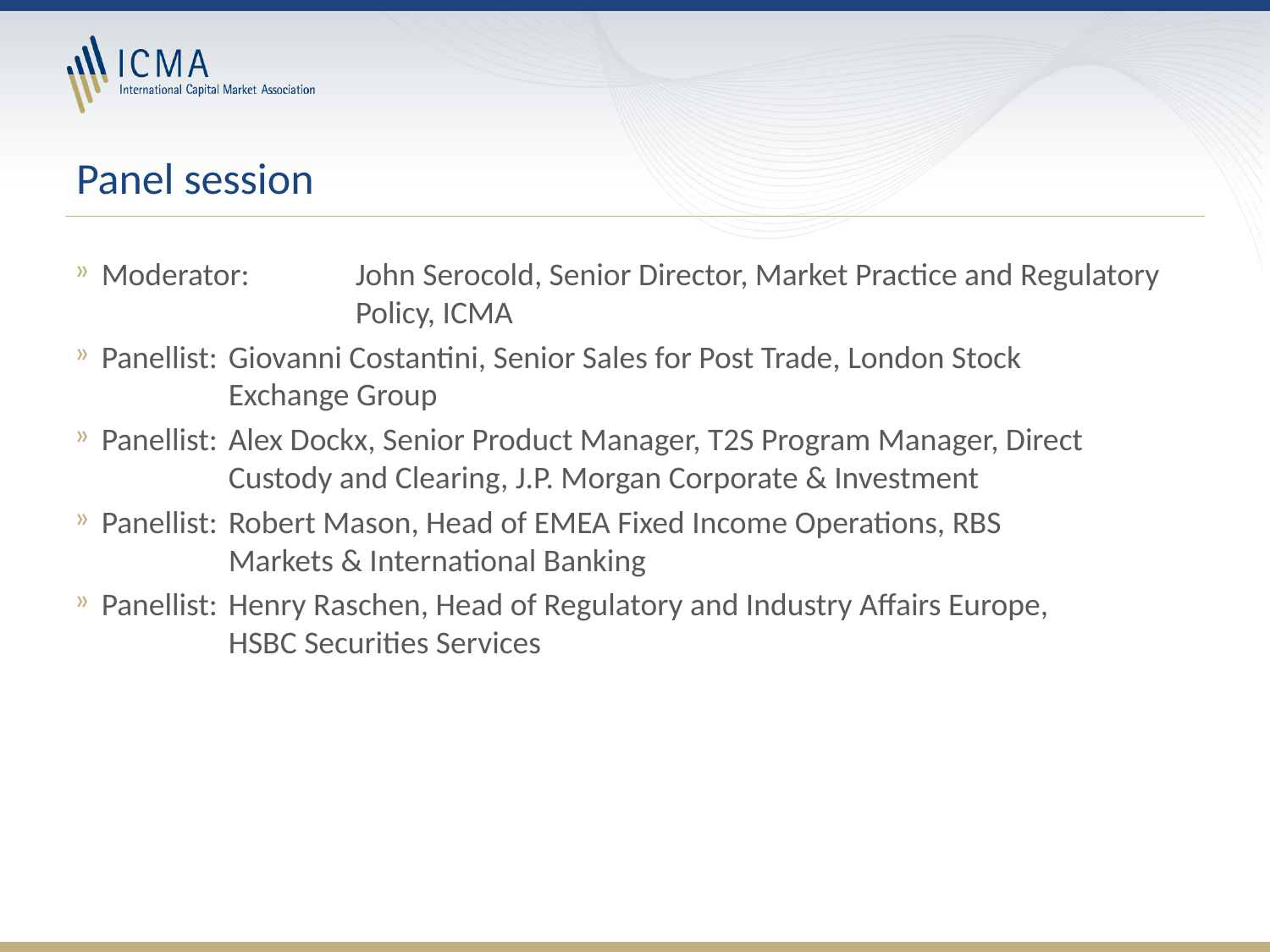

# Panel session
Moderator: 	John Serocold, Senior Director, Market Practice and Regulatory 		Policy, ICMA
Panellist: 	Giovanni Costantini, Senior Sales for Post Trade, London Stock 		Exchange Group
Panellist: 	Alex Dockx, Senior Product Manager, T2S Program Manager, Direct 		Custody and Clearing, J.P. Morgan Corporate & Investment
Panellist:	Robert Mason, Head of EMEA Fixed Income Operations, RBS 		Markets & International Banking
Panellist:	Henry Raschen, Head of Regulatory and Industry Affairs Europe, 		HSBC Securities Services